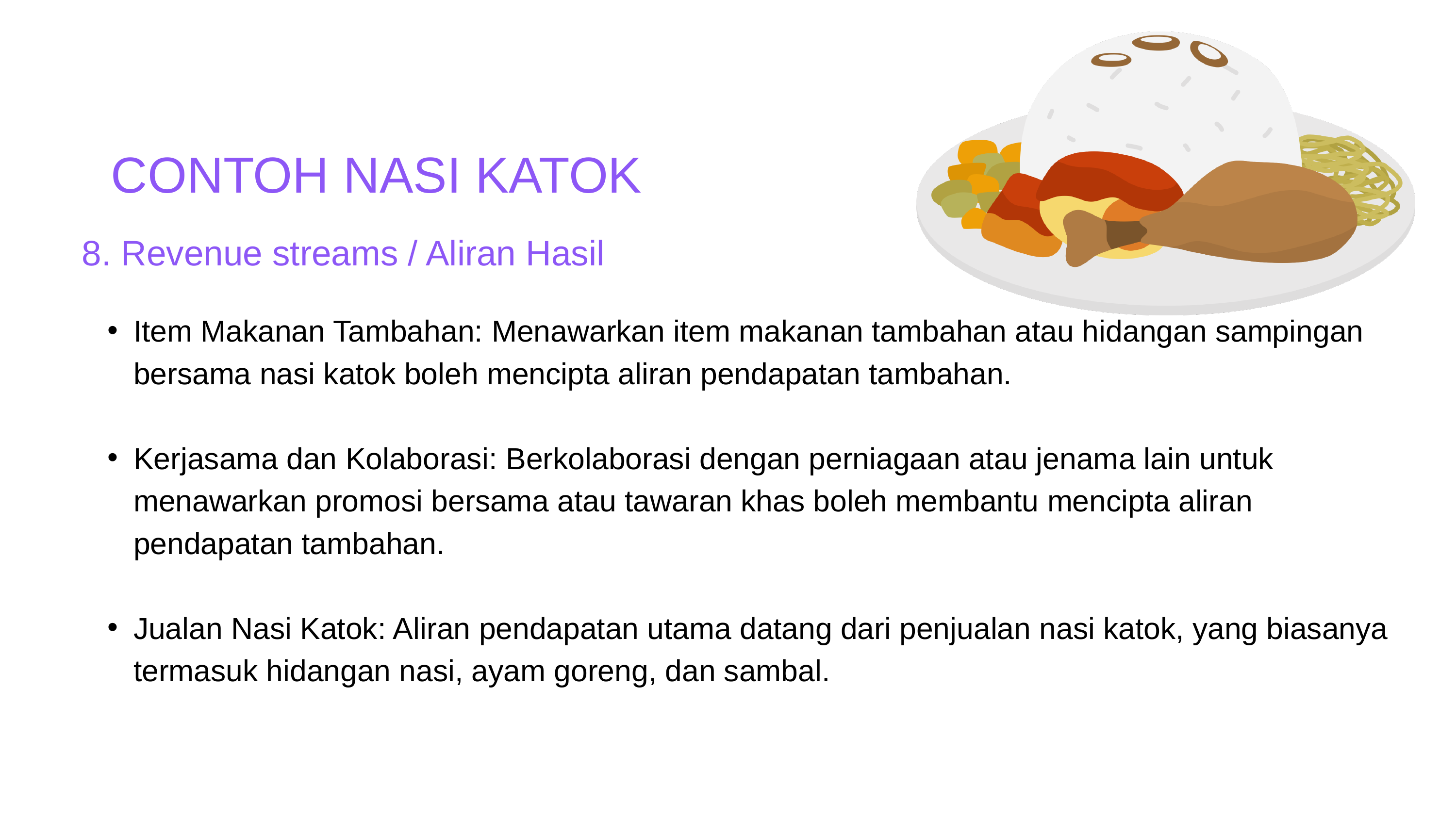

CONTOH NASI KATOK
8. Revenue streams / Aliran Hasil
Item Makanan Tambahan: Menawarkan item makanan tambahan atau hidangan sampingan bersama nasi katok boleh mencipta aliran pendapatan tambahan.

Kerjasama dan Kolaborasi: Berkolaborasi dengan perniagaan atau jenama lain untuk menawarkan promosi bersama atau tawaran khas boleh membantu mencipta aliran pendapatan tambahan.

Jualan Nasi Katok: Aliran pendapatan utama datang dari penjualan nasi katok, yang biasanya termasuk hidangan nasi, ayam goreng, dan sambal.